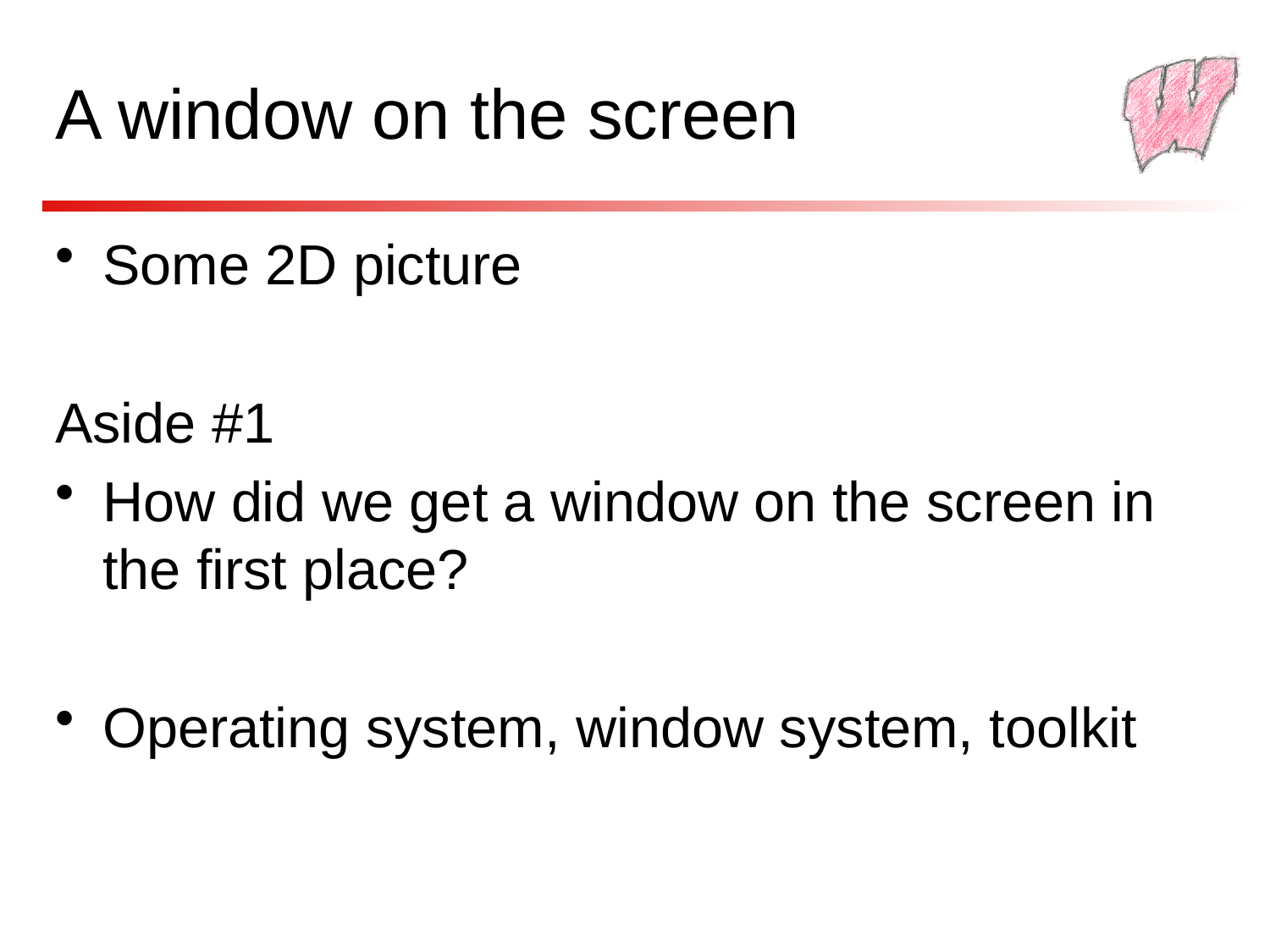

# A window on the screen
Some 2D picture

Aside #1
How did we get a window on the screen in the first place?

Operating system, window system, toolkit